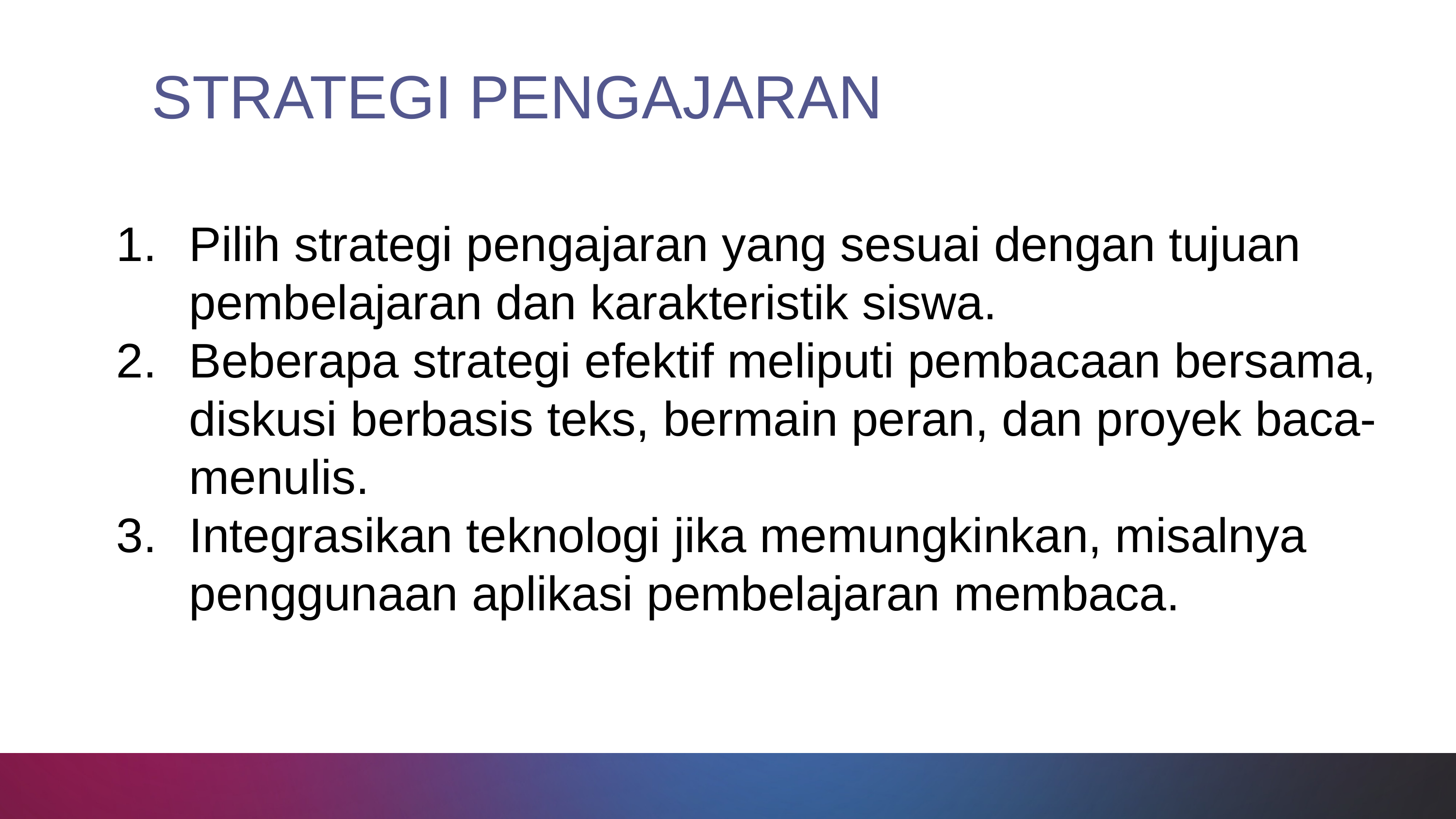

STRATEGI PENGAJARAN
Pilih strategi pengajaran yang sesuai dengan tujuan pembelajaran dan karakteristik siswa.
Beberapa strategi efektif meliputi pembacaan bersama, diskusi berbasis teks, bermain peran, dan proyek baca-menulis.
Integrasikan teknologi jika memungkinkan, misalnya penggunaan aplikasi pembelajaran membaca.